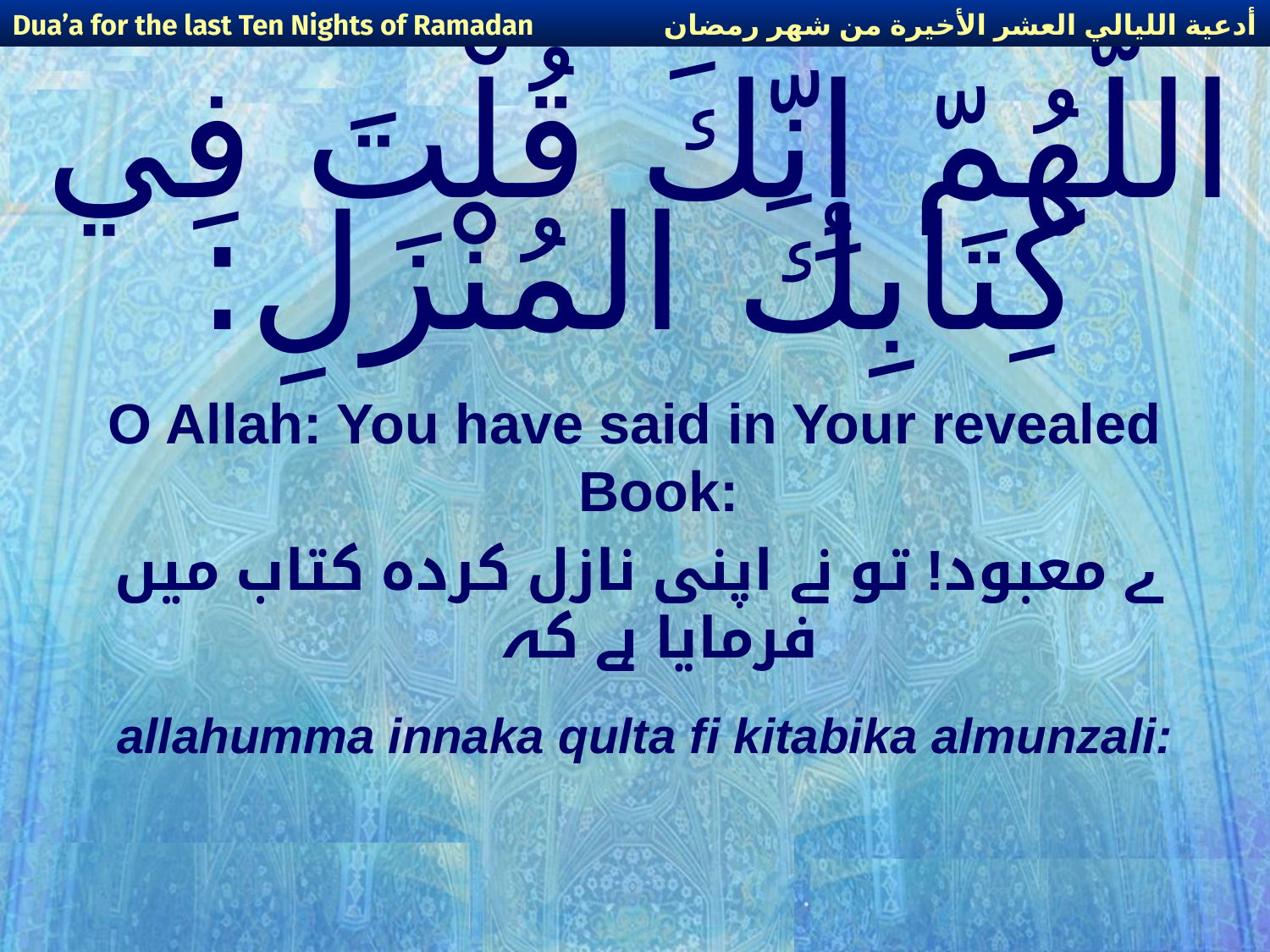

أدعية الليالي العشر الأخيرة من شهر رمضان
Dua’a for the last Ten Nights of Ramadan
# اللّهُمّ إِنّكَ قُلْتَ فِي كِتَابِكَ المُنْزَلِ:
O Allah: You have said in Your revealed Book:
ے معبود! تو نے اپنی نازل کردہ کتاب میں فرمایا ہے کہ
allahumma innaka qulta fi kitabika almunzali: